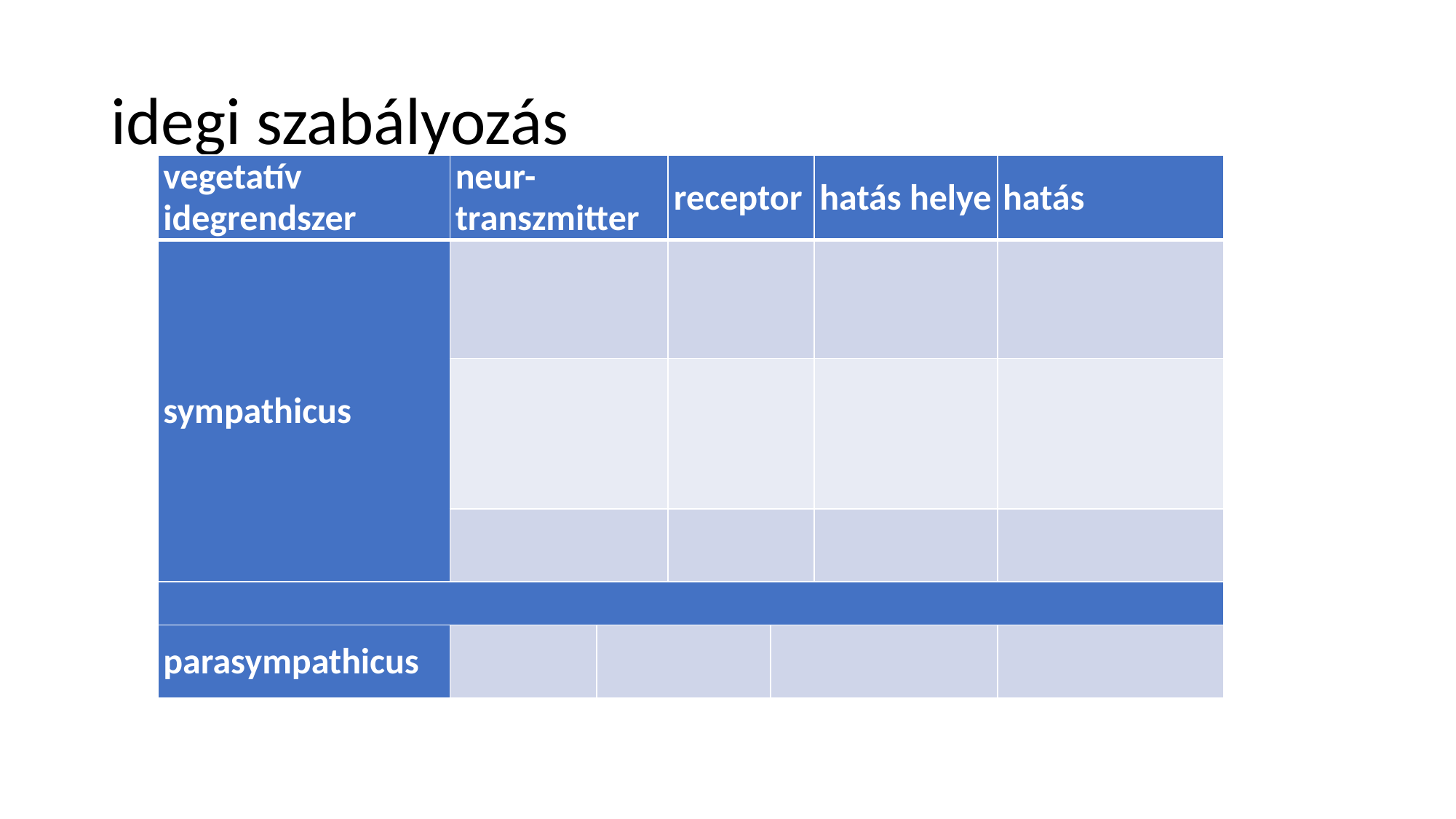

# idegi szabályozás
| vegetatív idegrendszer | neur-transzmitter | receptor | receptor | hatás helye | hatás helye | hatás |
| --- | --- | --- | --- | --- | --- | --- |
| sympathicus |  |  |  |  |  |  |
|  |  |  |  |  |  |  |
|  |  |  |  |  |  |  |
|  |  |  |  |  |  |  |
| parasympathicus |  |  |  |  |  |  |